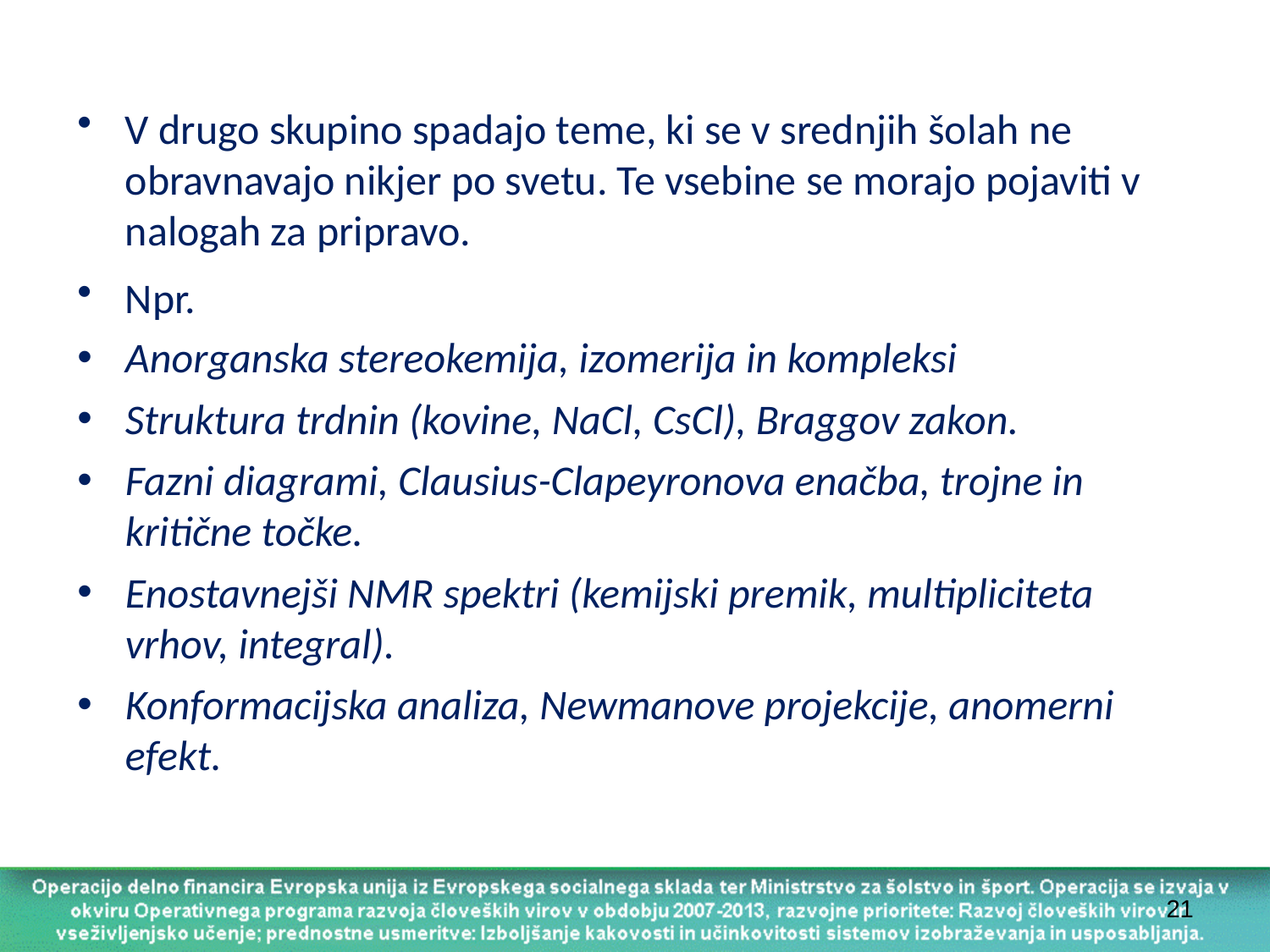

V drugo skupino spadajo teme, ki se v srednjih šolah ne obravnavajo nikjer po svetu. Te vsebine se morajo pojaviti v nalogah za pripravo.
Npr.
Anorganska stereokemija, izomerija in kompleksi
Struktura trdnin (kovine, NaCl, CsCl), Braggov zakon.
Fazni diagrami, Clausius-Clapeyronova enačba, trojne in kritične točke.
Enostavnejši NMR spektri (kemijski premik, multipliciteta vrhov, integral).
Konformacijska analiza, Newmanove projekcije, anomerni efekt.

21